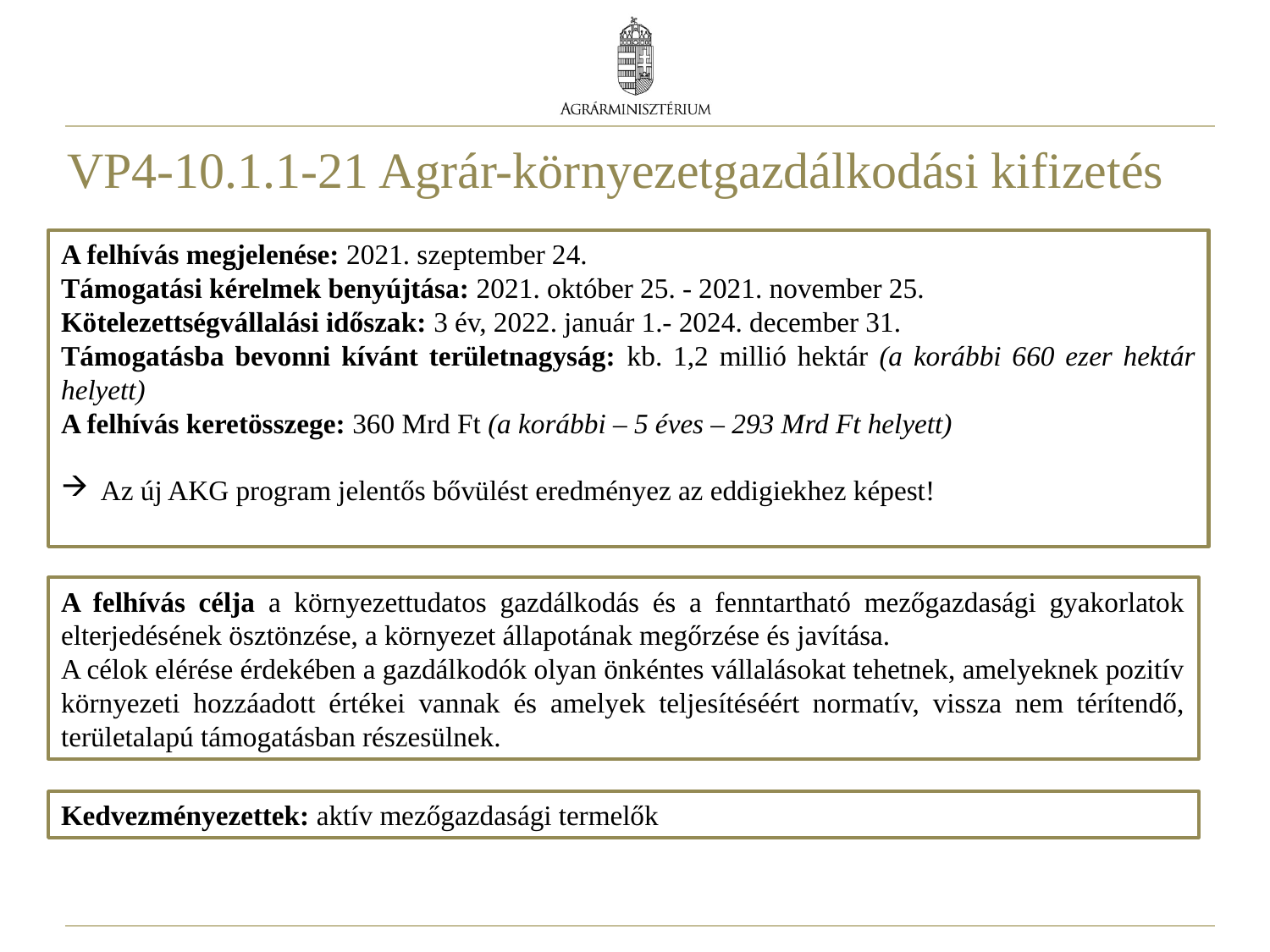

# VP4-10.1.1-21 Agrár-környezetgazdálkodási kifizetés

A felhívás megjelenése: 2021. szeptember 24.
Támogatási kérelmek benyújtása: 2021. október 25. - 2021. november 25.
Kötelezettségvállalási időszak: 3 év, 2022. január 1.- 2024. december 31.
Támogatásba bevonni kívánt területnagyság: kb. 1,2 millió hektár (a korábbi 660 ezer hektár helyett)
A felhívás keretösszege: 360 Mrd Ft (a korábbi – 5 éves – 293 Mrd Ft helyett)

Az új AKG program jelentős bővülést eredményez az eddigiekhez képest!

A felhívás célja a környezettudatos gazdálkodás és a fenntartható mezőgazdasági gyakorlatok elterjedésének ösztönzése, a környezet állapotának megőrzése és javítása.
A célok elérése érdekében a gazdálkodók olyan önkéntes vállalásokat tehetnek, amelyeknek pozitív környezeti hozzáadott értékei vannak és amelyek teljesítéséért normatív, vissza nem térítendő, területalapú támogatásban részesülnek.
Kedvezményezettek: aktív mezőgazdasági termelők